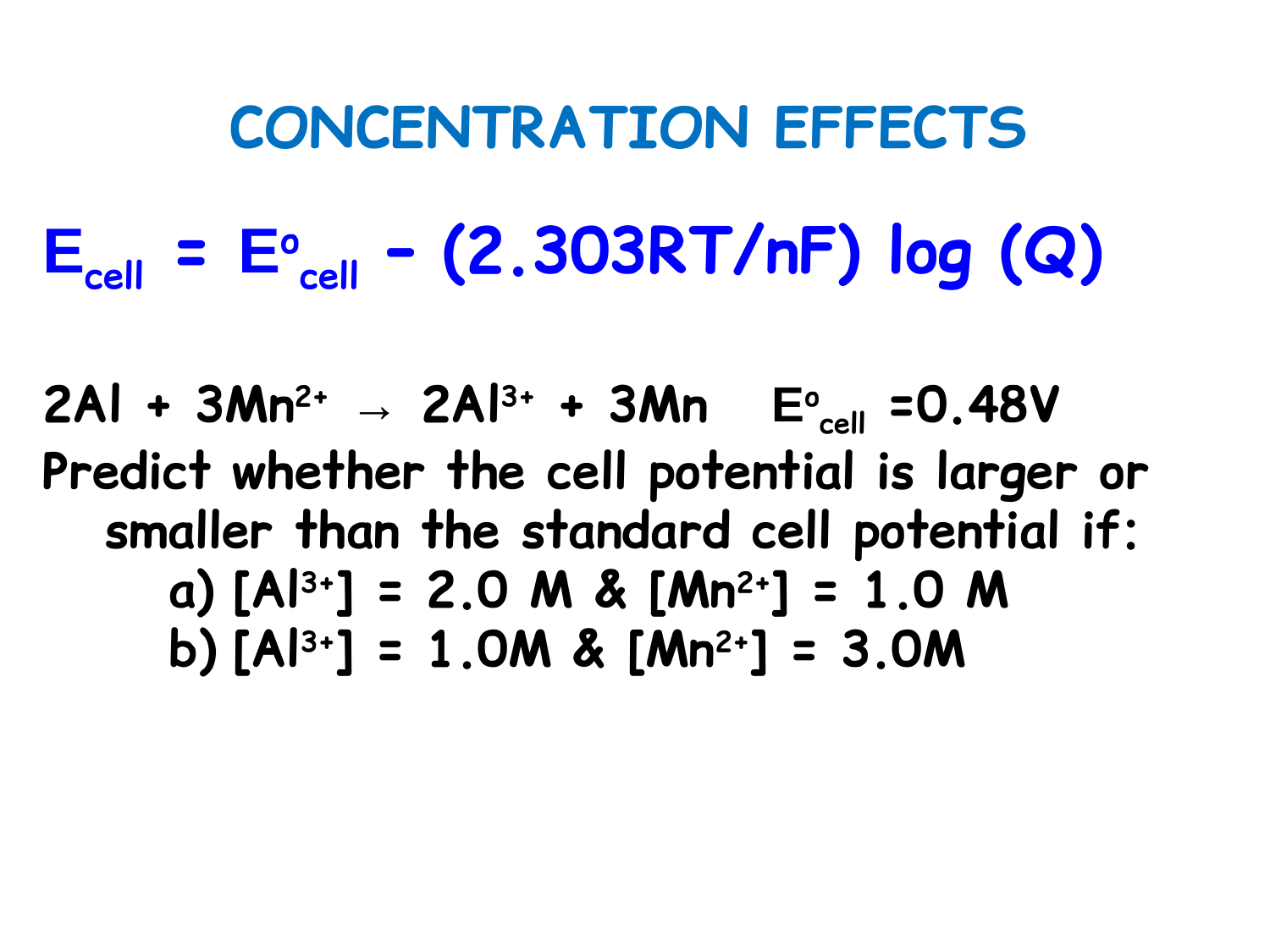

CONCENTRATION EFFECTS

Ecell = Eocell – (2.303RT/nF) log (Q)

2Al + 3Mn2+ → 2Al3+ + 3Mn   Eocell =0.48V
Predict whether the cell potential is larger or smaller than the standard cell potential if:
[Al3+] = 2.0 M & [Mn2+] = 1.0 M
[Al3+] = 1.0M & [Mn2+] = 3.0M